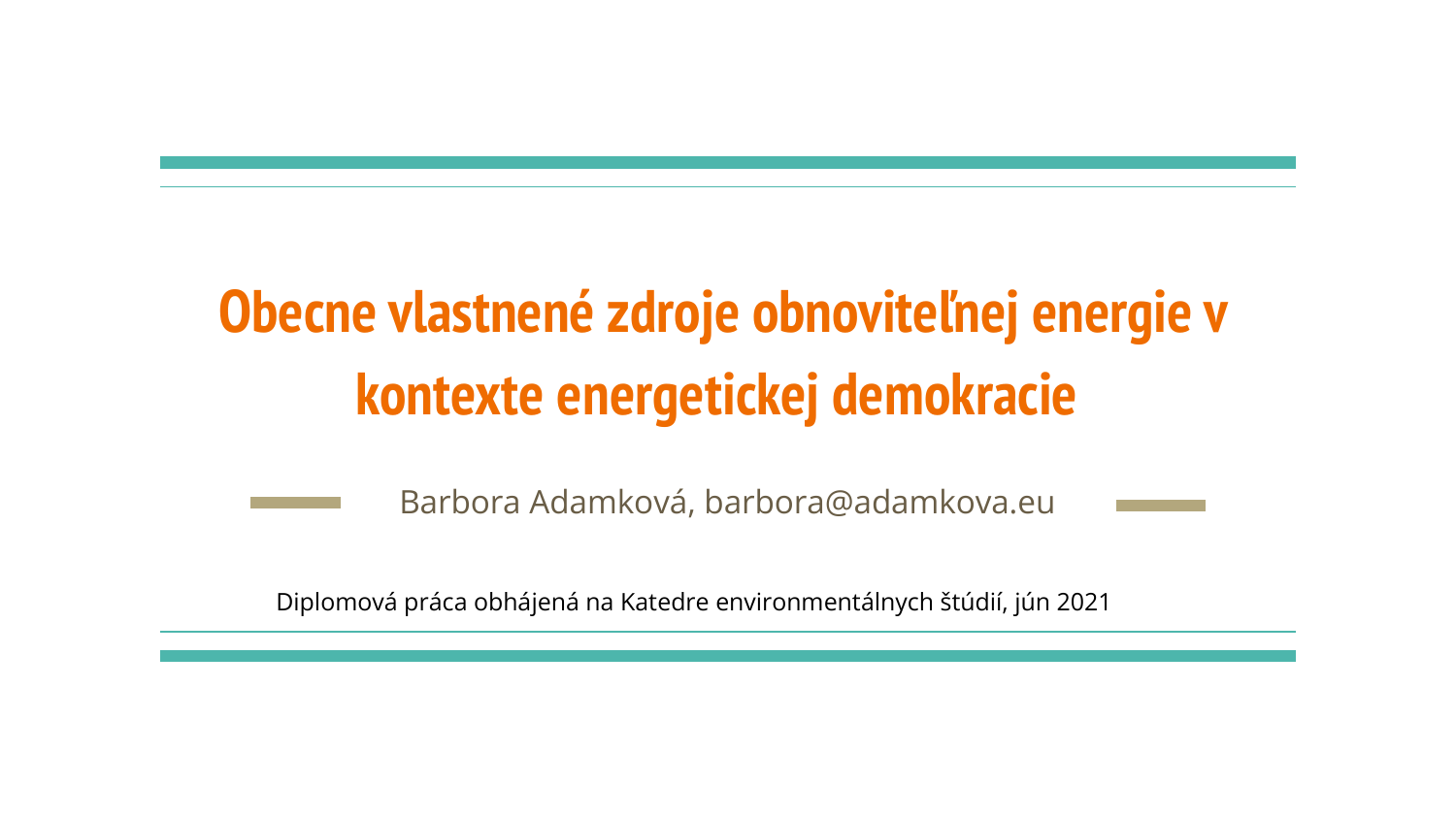

# Obecne vlastnené zdroje obnoviteľnej energie v kontexte energetickej demokracie
Barbora Adamková, barbora@adamkova.eu
Diplomová práca obhájená na Katedre environmentálnych štúdií, jún 2021